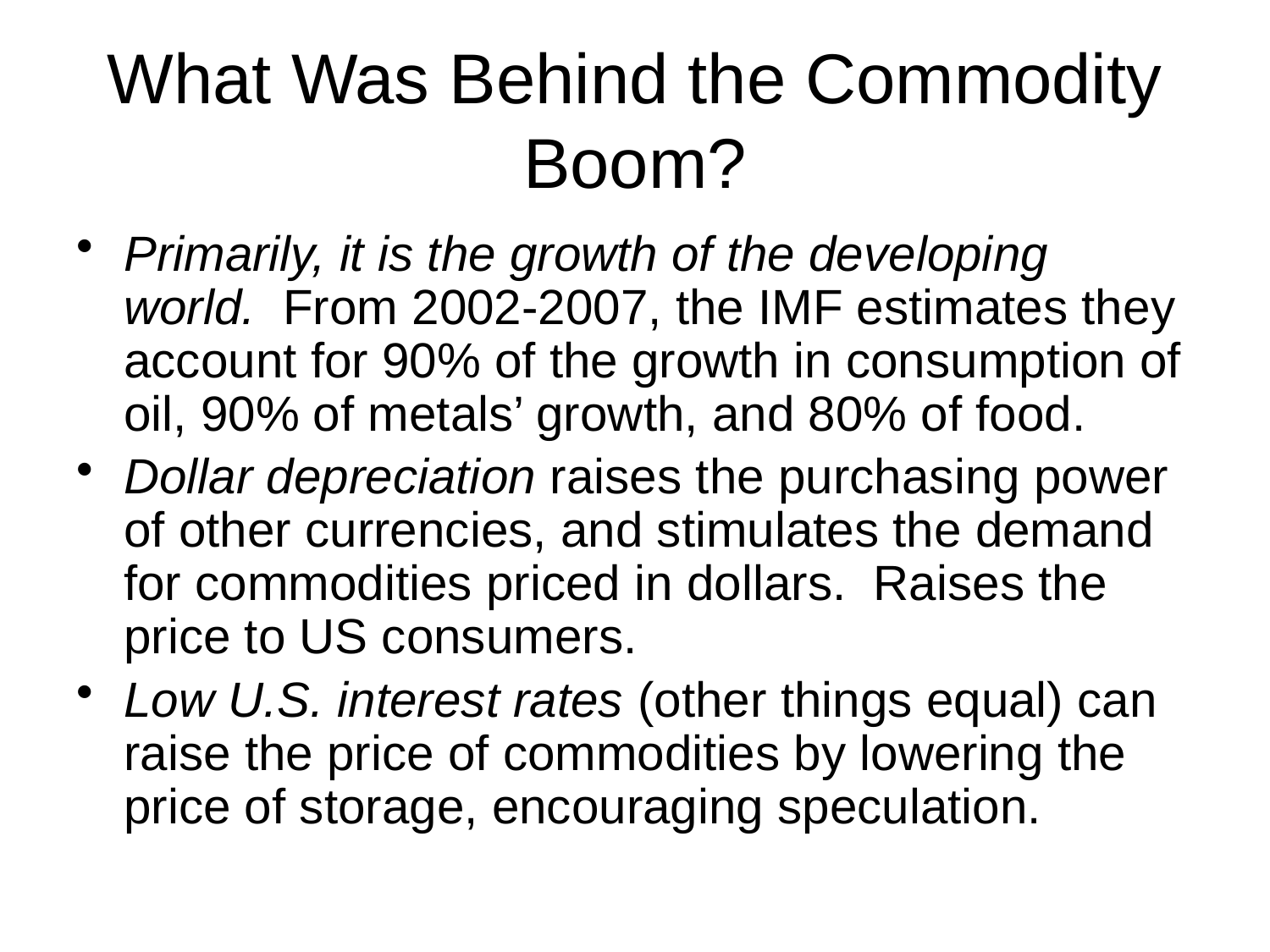

What Was Behind the Commodity Boom?
Primarily, it is the growth of the developing world.  From 2002-2007, the IMF estimates they account for 90% of the growth in consumption of oil, 90% of metals’ growth, and 80% of food.
Dollar depreciation raises the purchasing power of other currencies, and stimulates the demand for commodities priced in dollars.  Raises the price to US consumers.
Low U.S. interest rates (other things equal) can raise the price of commodities by lowering the price of storage, encouraging speculation.